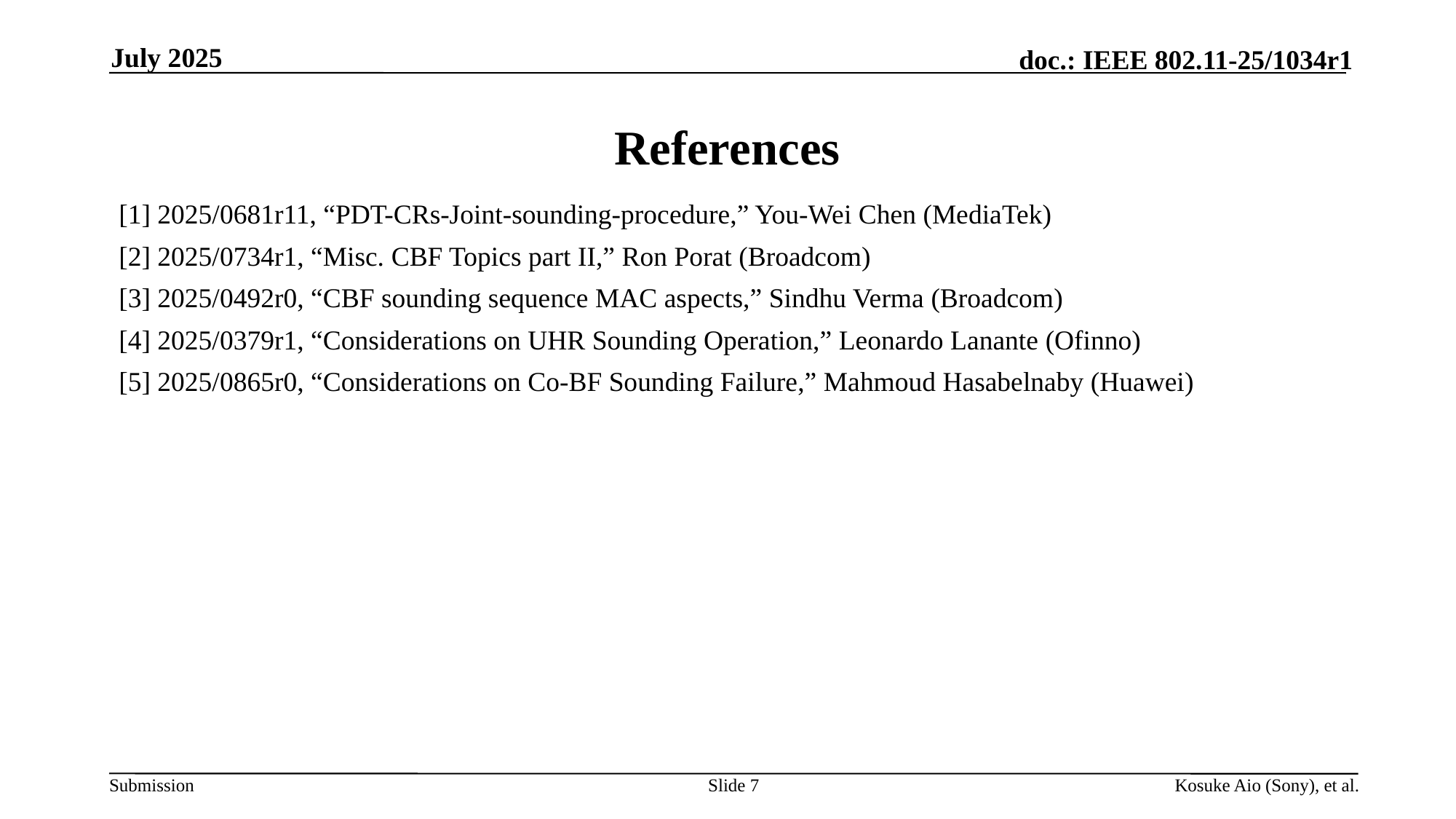

July 2025
# References
[1] 2025/0681r11, “PDT-CRs-Joint-sounding-procedure,” You-Wei Chen (MediaTek)
[2] 2025/0734r1, “Misc. CBF Topics part II,” Ron Porat (Broadcom)
[3] 2025/0492r0, “CBF sounding sequence MAC aspects,” Sindhu Verma (Broadcom)
[4] 2025/0379r1, “Considerations on UHR Sounding Operation,” Leonardo Lanante (Ofinno)
[5] 2025/0865r0, “Considerations on Co-BF Sounding Failure,” Mahmoud Hasabelnaby (Huawei)

Slide 7
Kosuke Aio (Sony), et al.